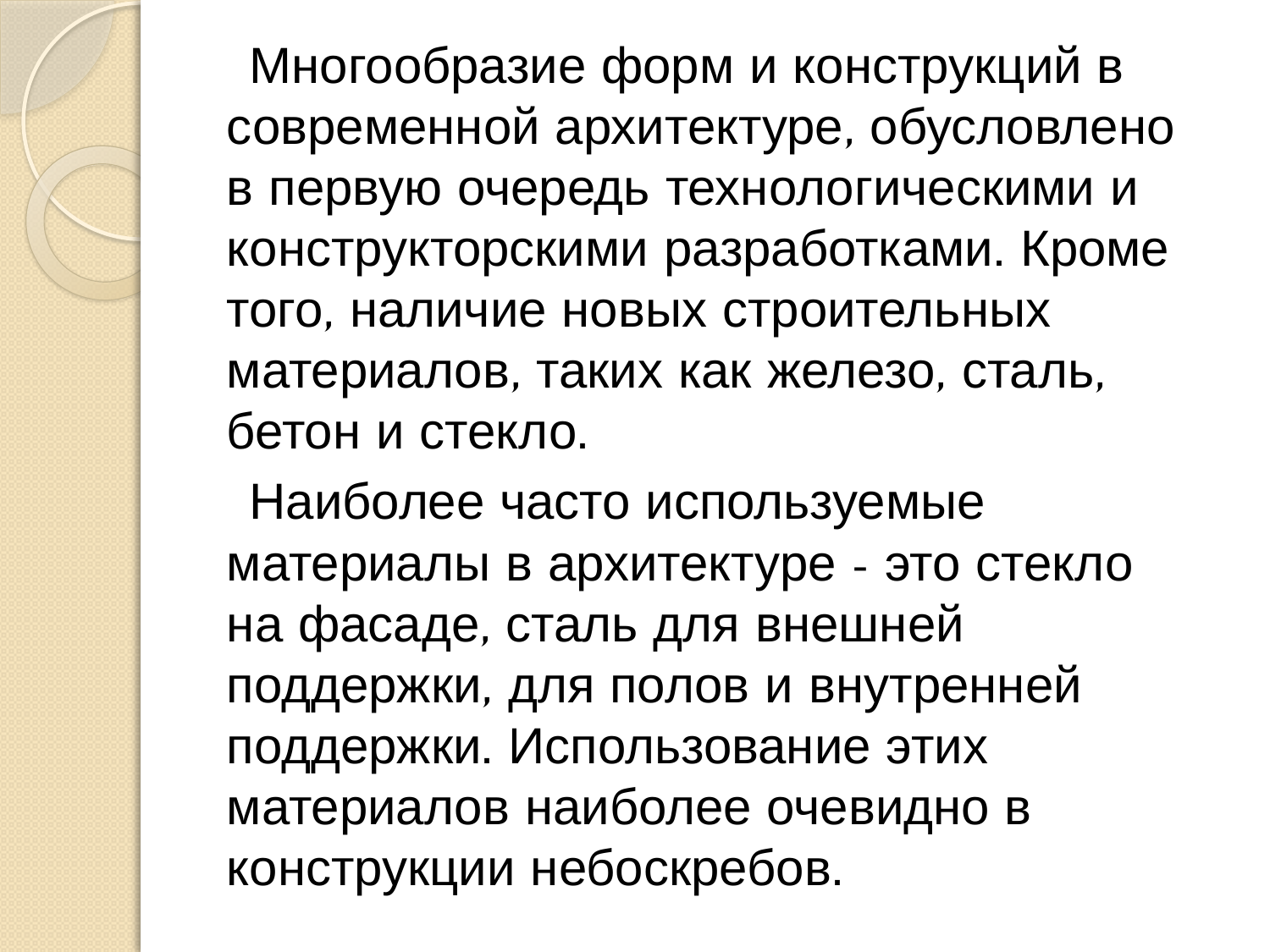

Многообразие форм и конструкций в современной архитектуре, обусловлено в первую очередь технологическими и конструкторскими разработками. Кроме того, наличие новых строительных материалов, таких как железо, сталь, бетон и стекло.
    Наиболее часто используемые материалы в архитектуре - это стекло на фасаде, сталь для внешней поддержки, для полов и внутренней поддержки. Использование этих материалов наиболее очевидно в конструкции небоскребов.